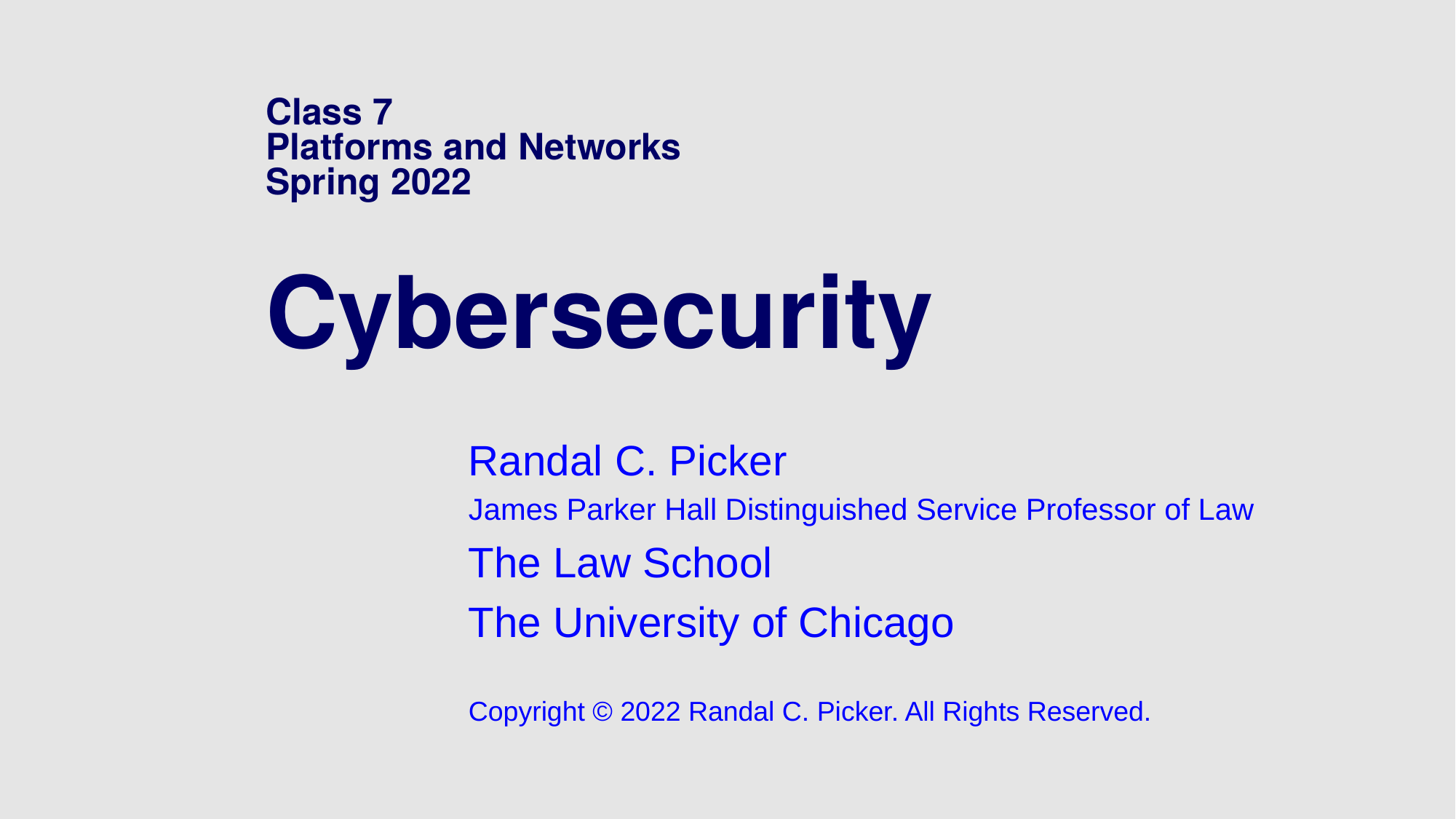

# Class 7 Platforms and Networks Spring 2022 Cybersecurity
Randal C. Picker
James Parker Hall Distinguished Service Professor of Law
The Law School
The University of Chicago

Copyright © 2022 Randal C. Picker. All Rights Reserved.